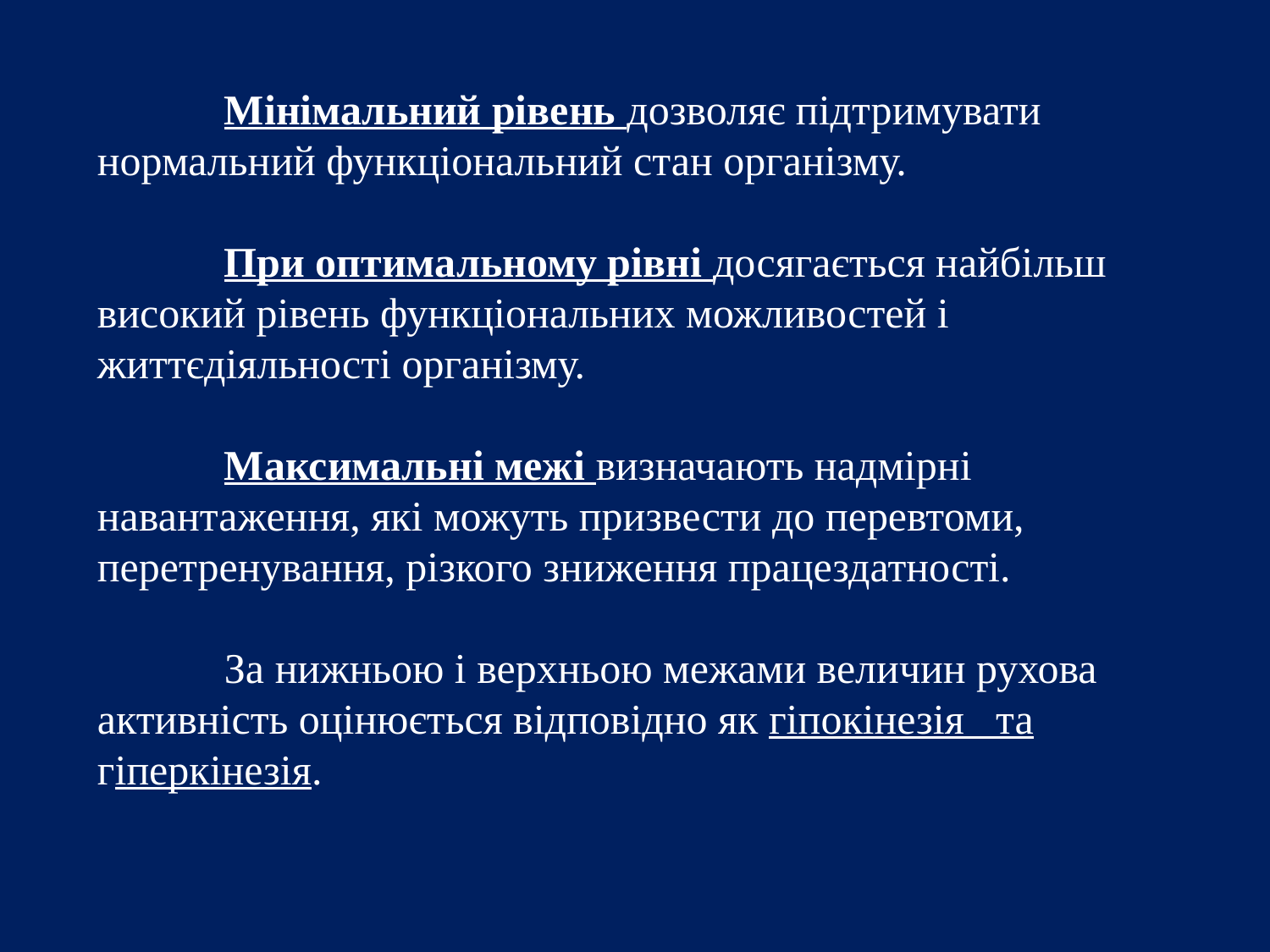

Мінімальний рівень дозволяє підтримувати нормальний функціональний стан організму.

	При оптимальному рівні досягається найбільш високий рівень функціональних можливостей і життєдіяльності організму.

	Максимальні межі визначають надмірні навантаження, які можуть призвести до перевтоми, перетренування, різкого зниження працездатності.

	За нижньою і верхньою межами величин рухова активність оцінюється відповідно як гіпокінезія   та гіперкінезія.